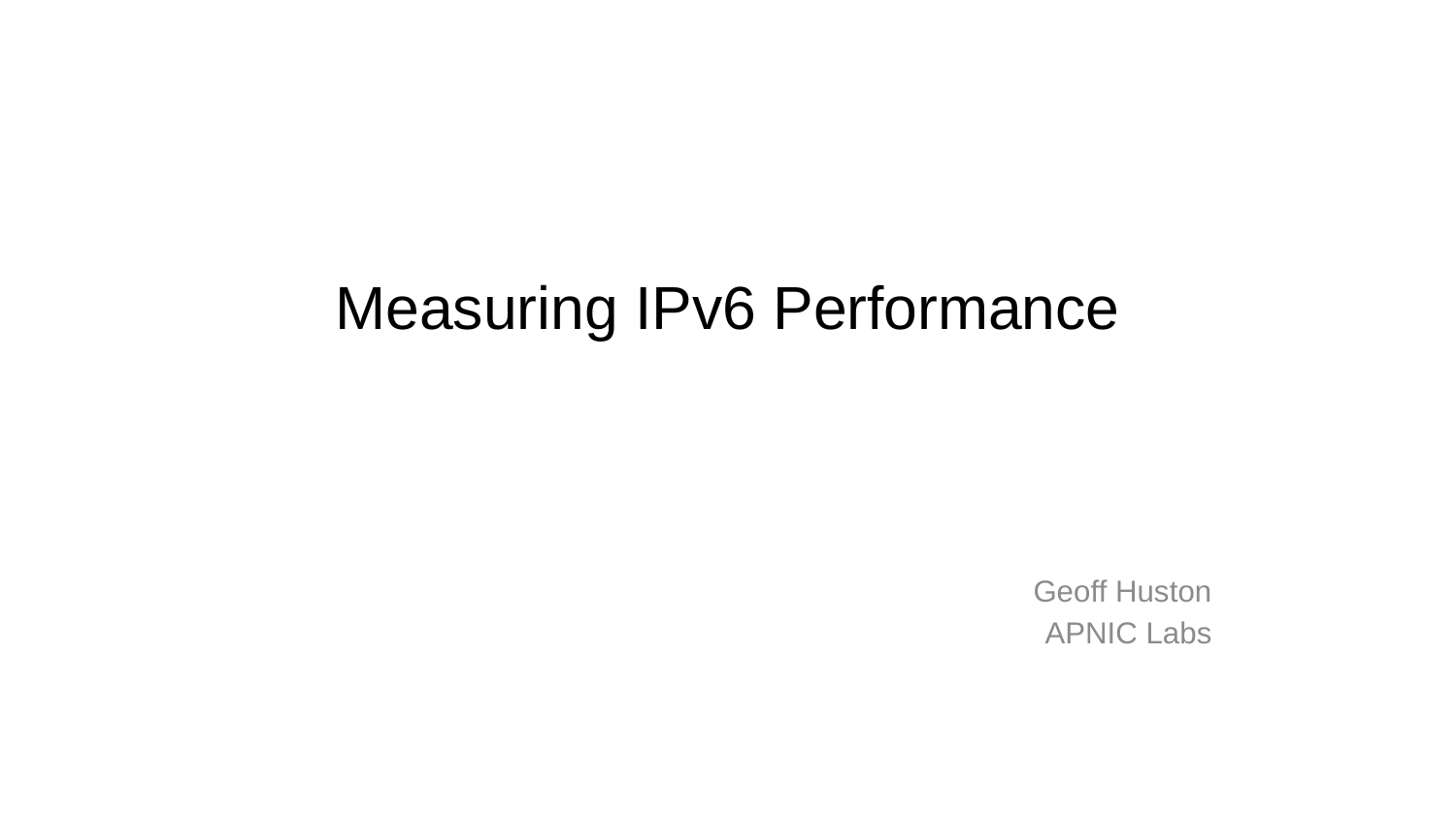

# Measuring IPv6 Performance
Geoff Huston
APNIC Labs